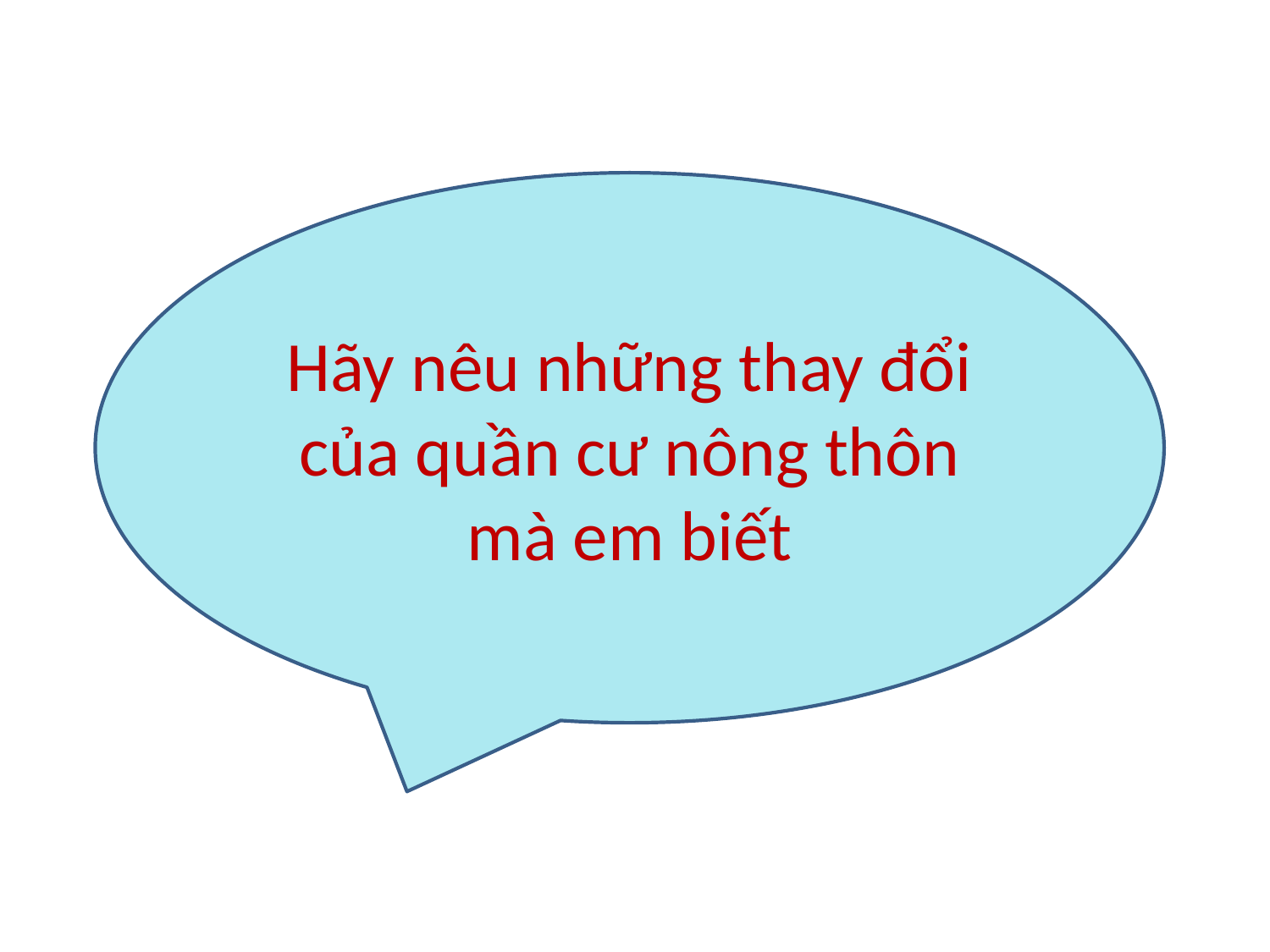

Hãy nêu những thay đổi của quần cư nông thôn mà em biết